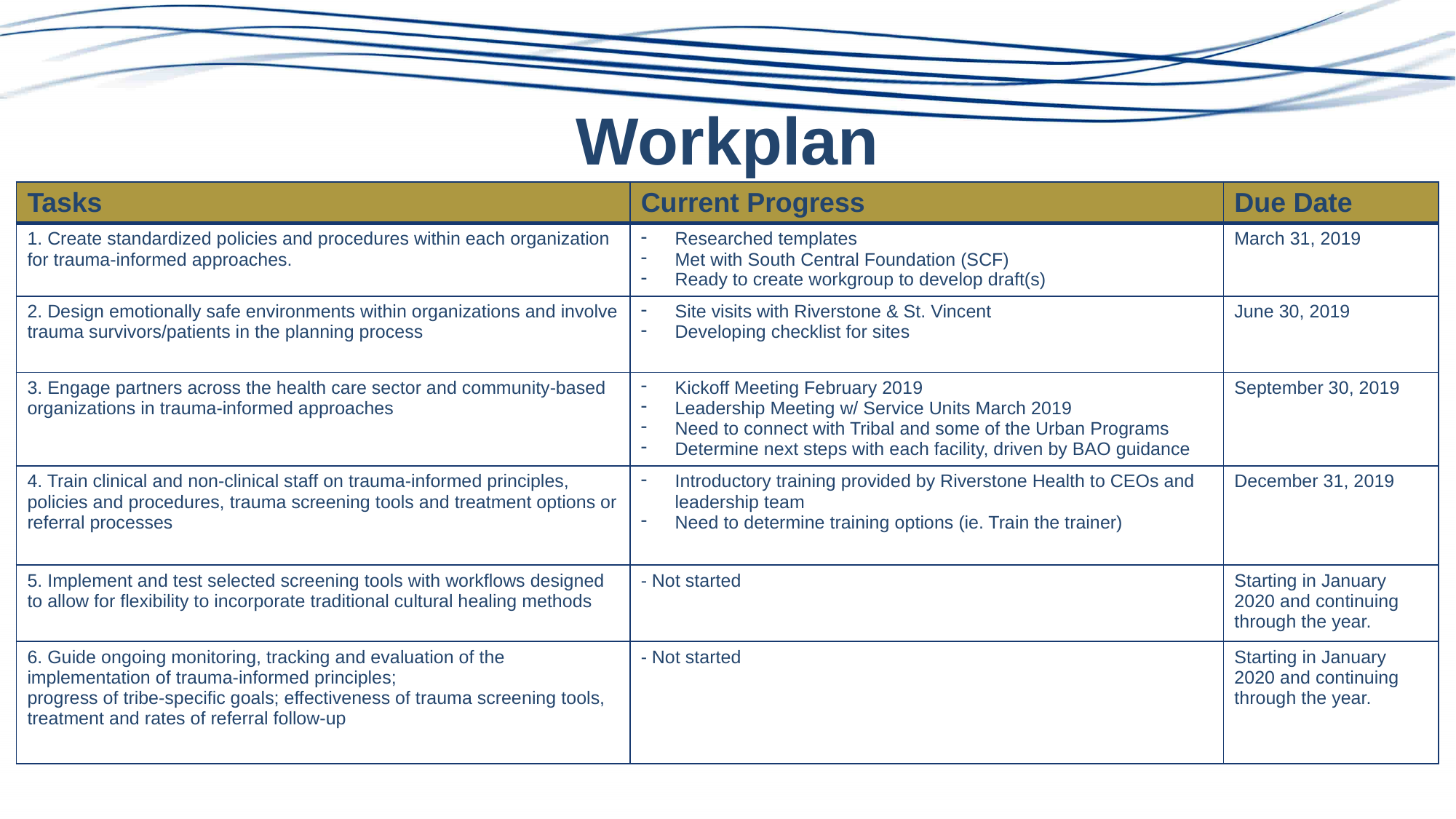

# Workplan
| Tasks | Current Progress | Due Date |
| --- | --- | --- |
| 1. Create standardized policies and procedures within each organization for trauma-informed approaches. | Researched templates Met with South Central Foundation (SCF) Ready to create workgroup to develop draft(s) | March 31, 2019 |
| 2. Design emotionally safe environments within organizations and involve trauma survivors/patients in the planning process | Site visits with Riverstone & St. Vincent Developing checklist for sites | June 30, 2019 |
| 3. Engage partners across the health care sector and community-based organizations in trauma-informed approaches | Kickoff Meeting February 2019 Leadership Meeting w/ Service Units March 2019 Need to connect with Tribal and some of the Urban Programs Determine next steps with each facility, driven by BAO guidance | September 30, 2019 |
| 4. Train clinical and non-clinical staff on trauma-informed principles, policies and procedures, trauma screening tools and treatment options or referral processes | Introductory training provided by Riverstone Health to CEOs and leadership team Need to determine training options (ie. Train the trainer) | December 31, 2019 |
| 5. Implement and test selected screening tools with workflows designed to allow for flexibility to incorporate traditional cultural healing methods | - Not started | Starting in January 2020 and continuing through the year. |
| 6. Guide ongoing monitoring, tracking and evaluation of the implementation of trauma-informed principles; progress of tribe-specific goals; effectiveness of trauma screening tools, treatment and rates of referral follow-up | - Not started | Starting in January 2020 and continuing through the year. |